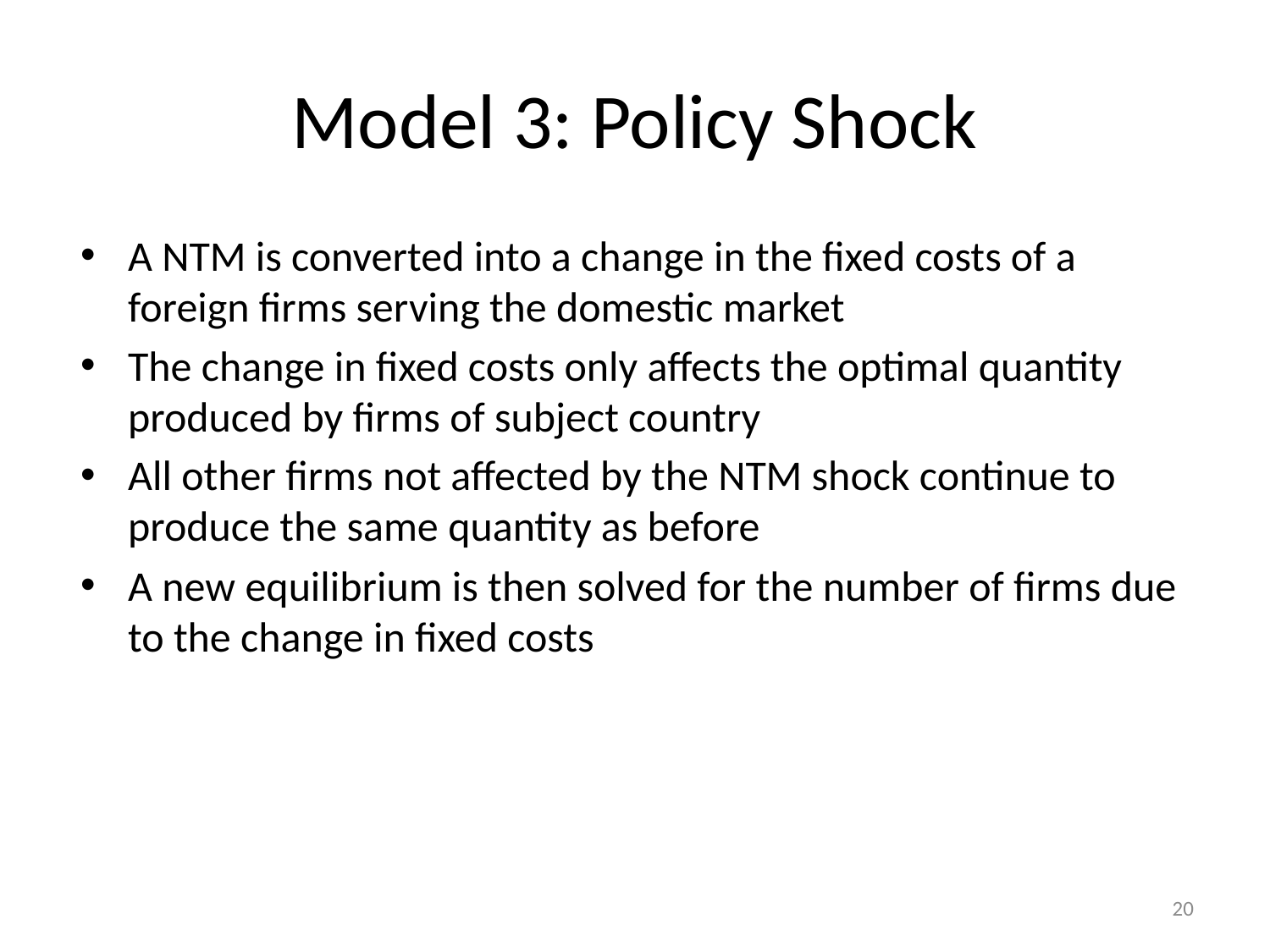

# Model 3: Policy Shock
A NTM is converted into a change in the fixed costs of a foreign firms serving the domestic market
The change in fixed costs only affects the optimal quantity produced by firms of subject country
All other firms not affected by the NTM shock continue to produce the same quantity as before
A new equilibrium is then solved for the number of firms due to the change in fixed costs
20